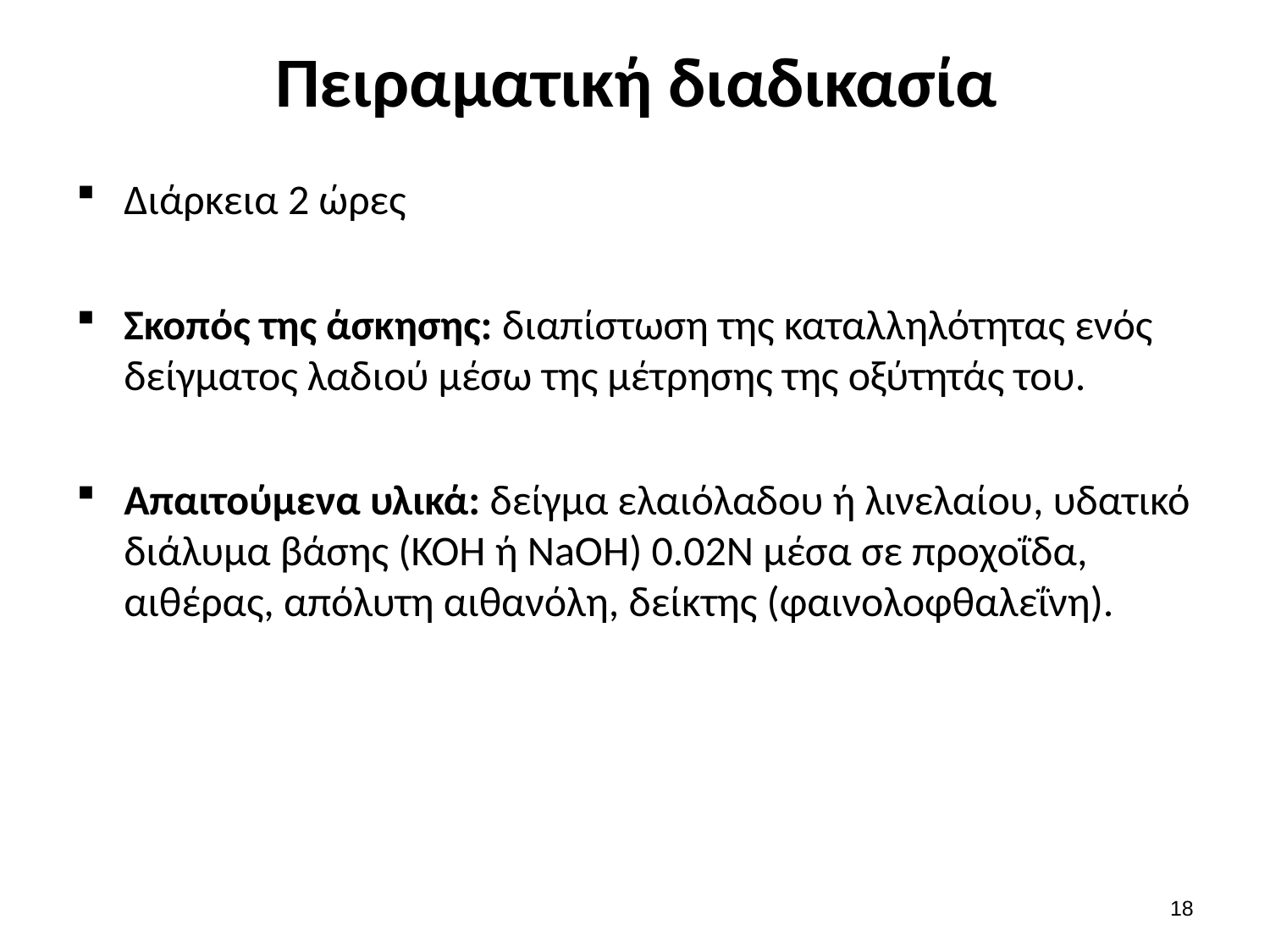

# Πειραματική διαδικασία
Διάρκεια 2 ώρες
Σκοπός της άσκησης: διαπίστωση της καταλληλότητας ενός δείγματος λαδιού μέσω της μέτρησης της οξύτητάς του.
Απαιτούμενα υλικά: δείγμα ελαιόλαδου ή λινελαίου, υδατικό διάλυμα βάσης (ΚΟΗ ή NaOH) 0.02Ν μέσα σε προχοΐδα, αιθέρας, απόλυτη αιθανόλη, δείκτης (φαινολοφθαλεΐνη).

18